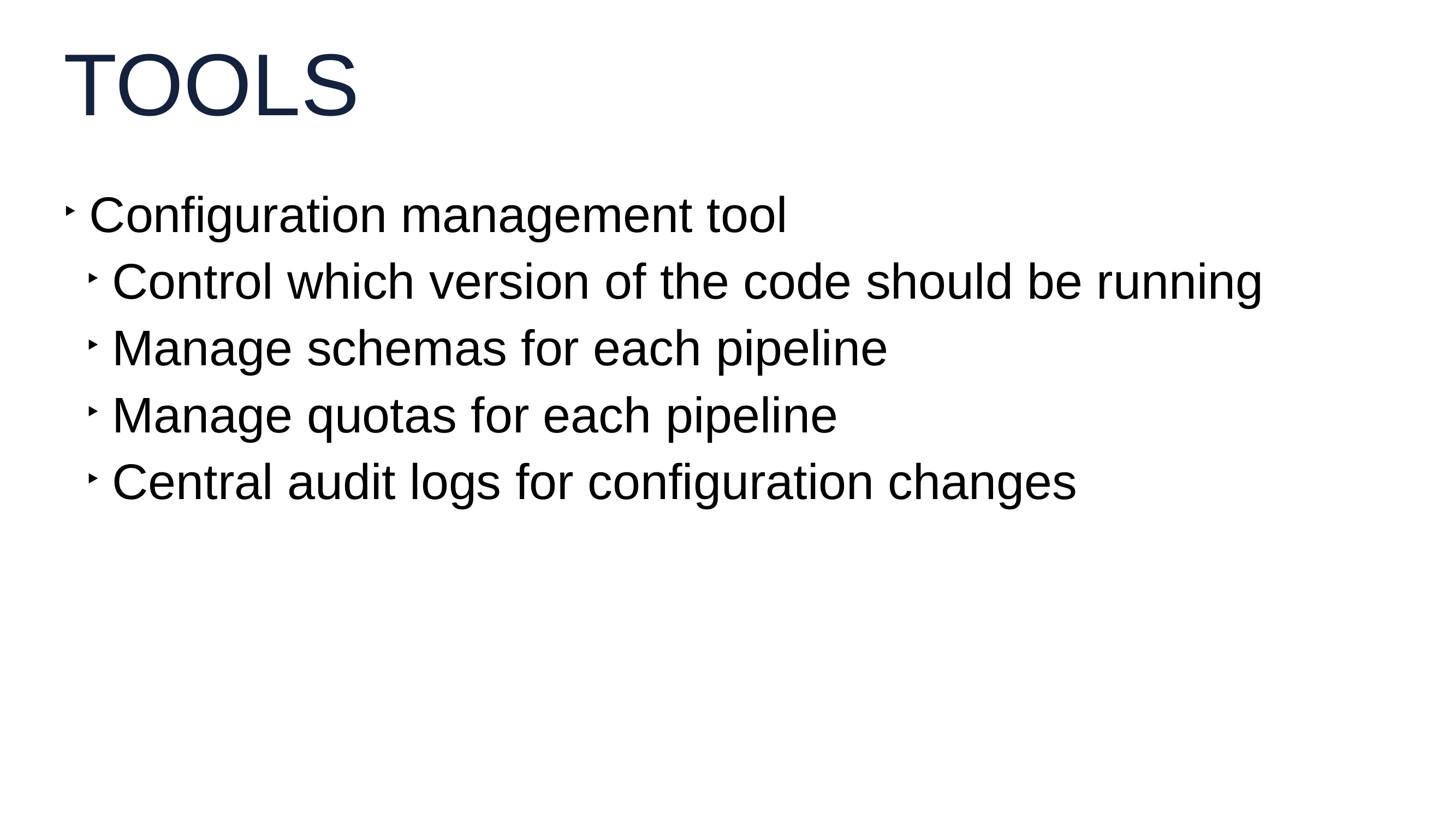

# TOOLS
Configuration management tool
Control which version of the code should be running
Manage schemas for each pipeline
Manage quotas for each pipeline
Central audit logs for configuration changes